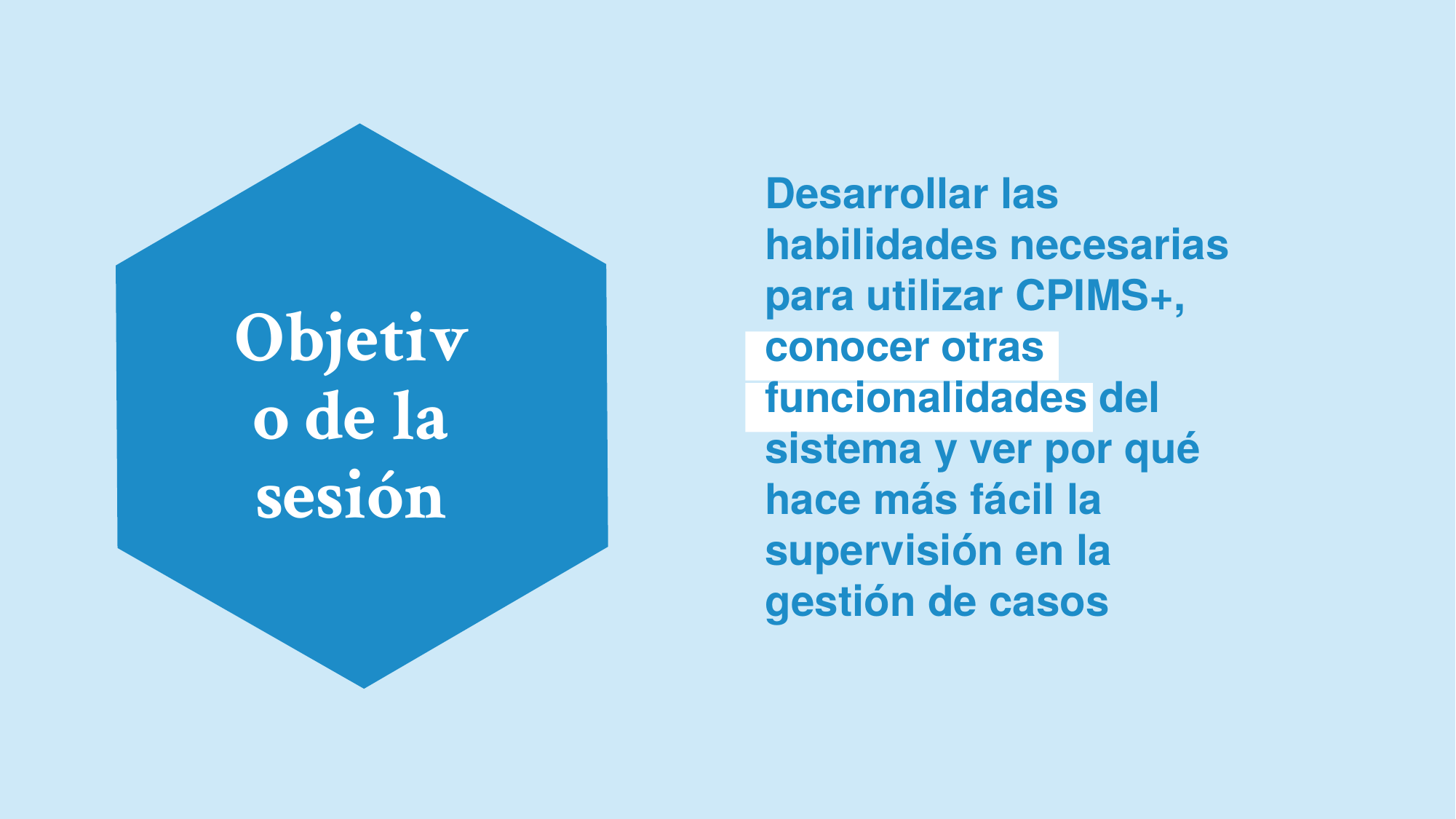

Desarrollar las habilidades necesarias para utilizar CPIMS+, conocer otras funcionalidades del sistema y ver por qué hace más fácil la supervisión en la gestión de casos

# Objetivo de la sesión